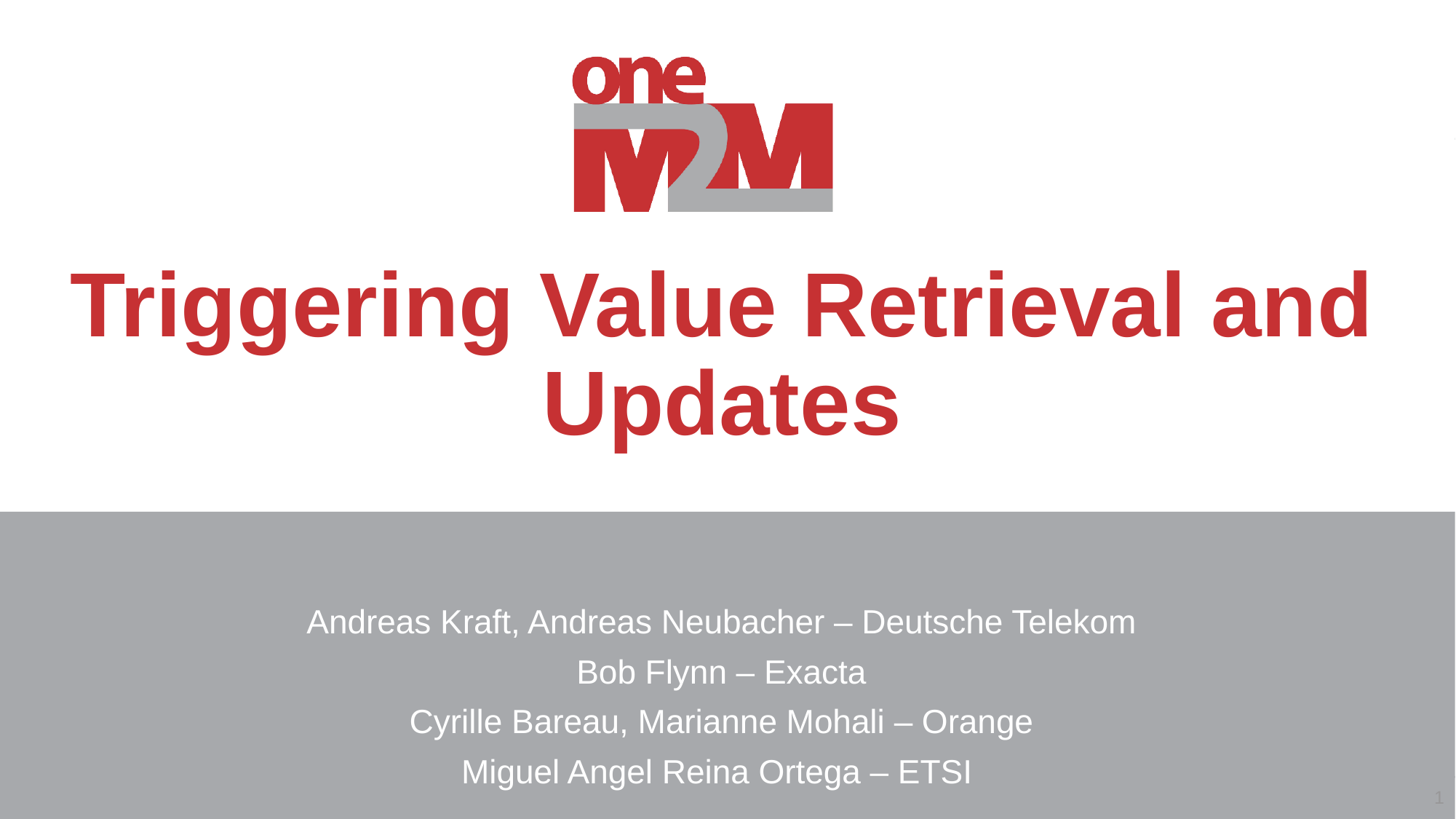

Triggering Value Retrieval and Updates
Andreas Kraft, Andreas Neubacher – Deutsche Telekom
Bob Flynn – Exacta
Cyrille Bareau, Marianne Mohali – Orange
Miguel Angel Reina Ortega – ETSI
1